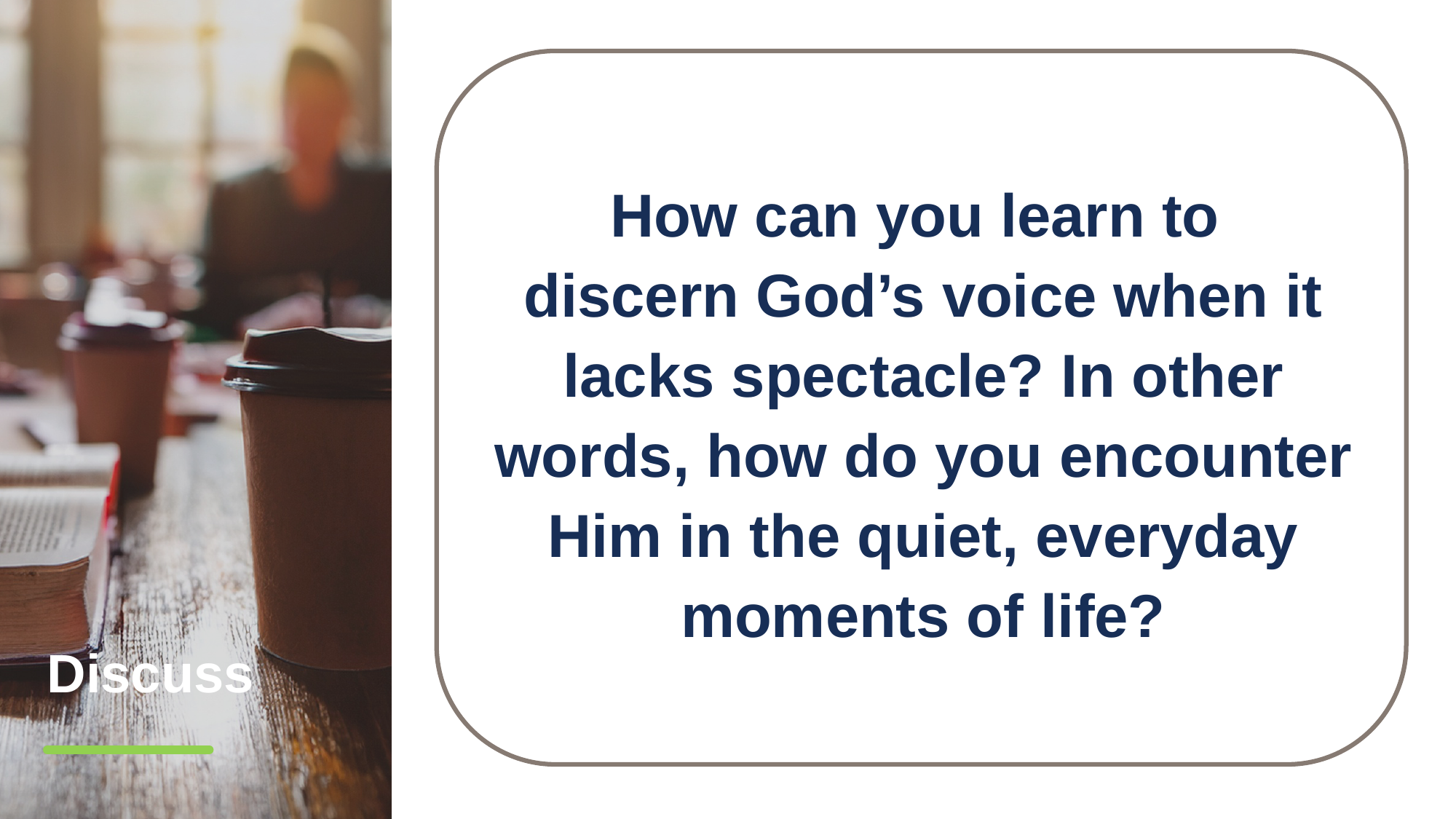

How can you learn to
discern God’s voice when it lacks spectacle? In other words, how do you encounter Him in the quiet, everyday moments of life?
# Discuss